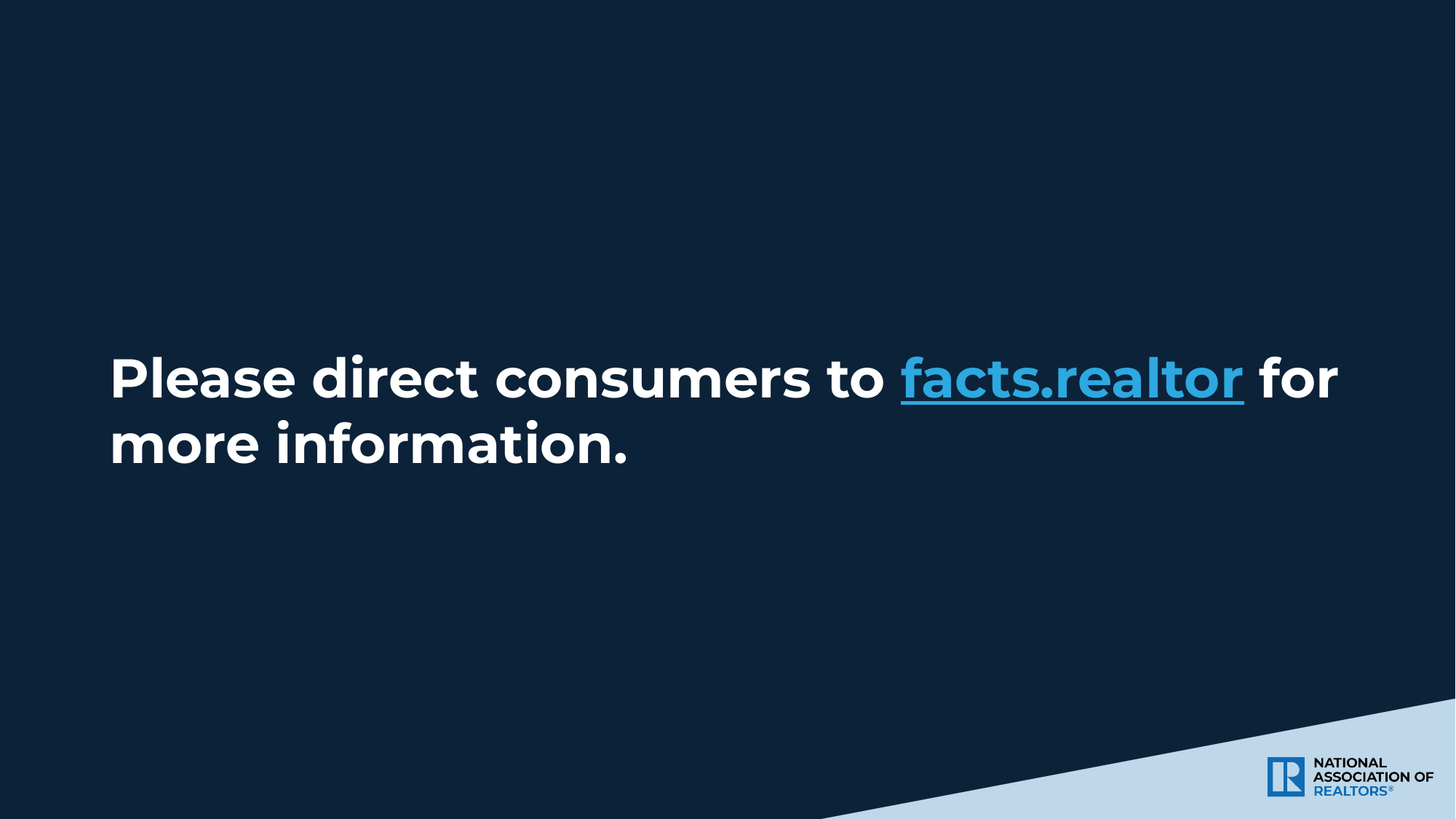

Please direct consumers to facts.realtor for more information.